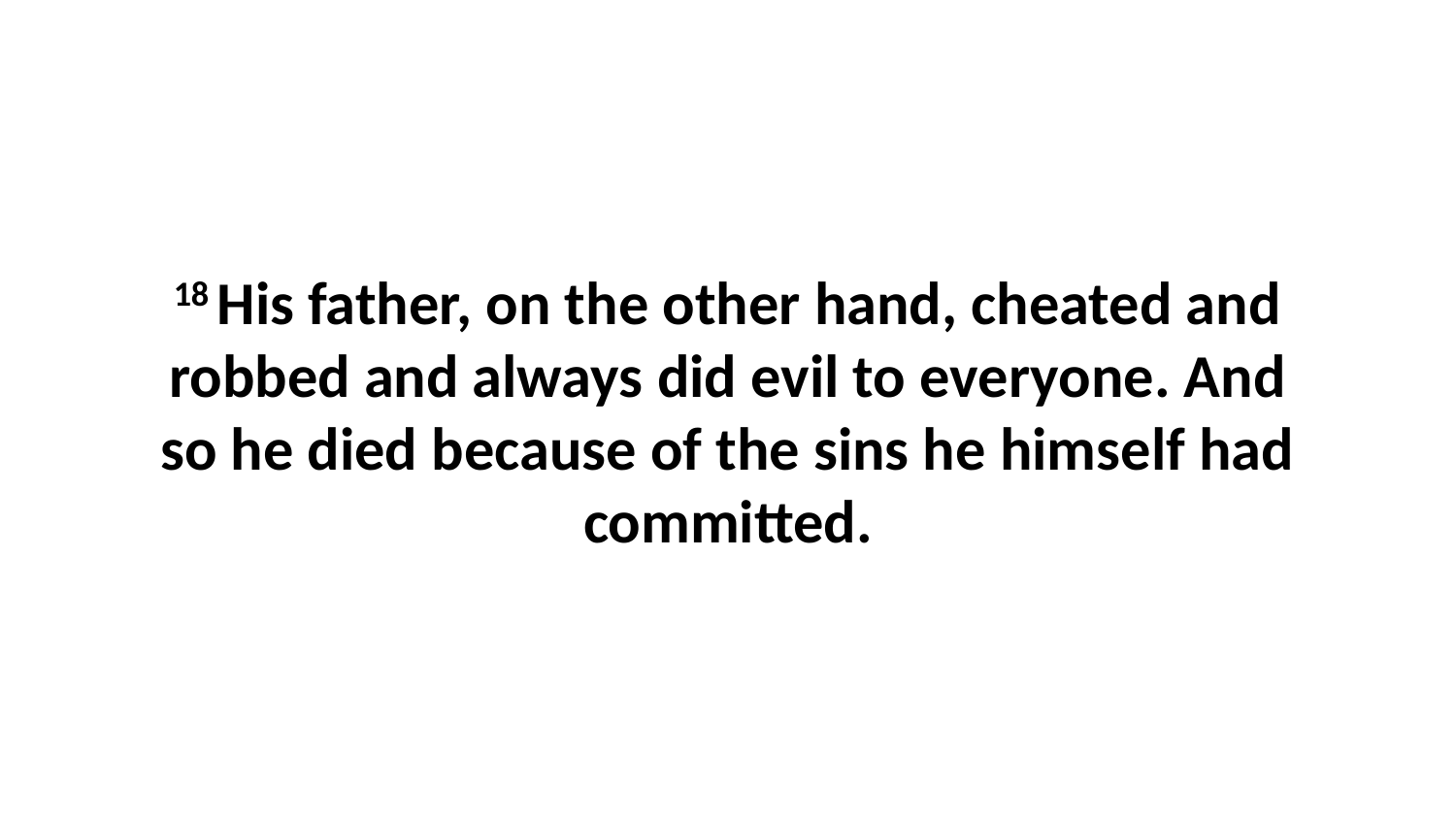

18 His father, on the other hand, cheated and robbed and always did evil to everyone. And so he died because of the sins he himself had committed.